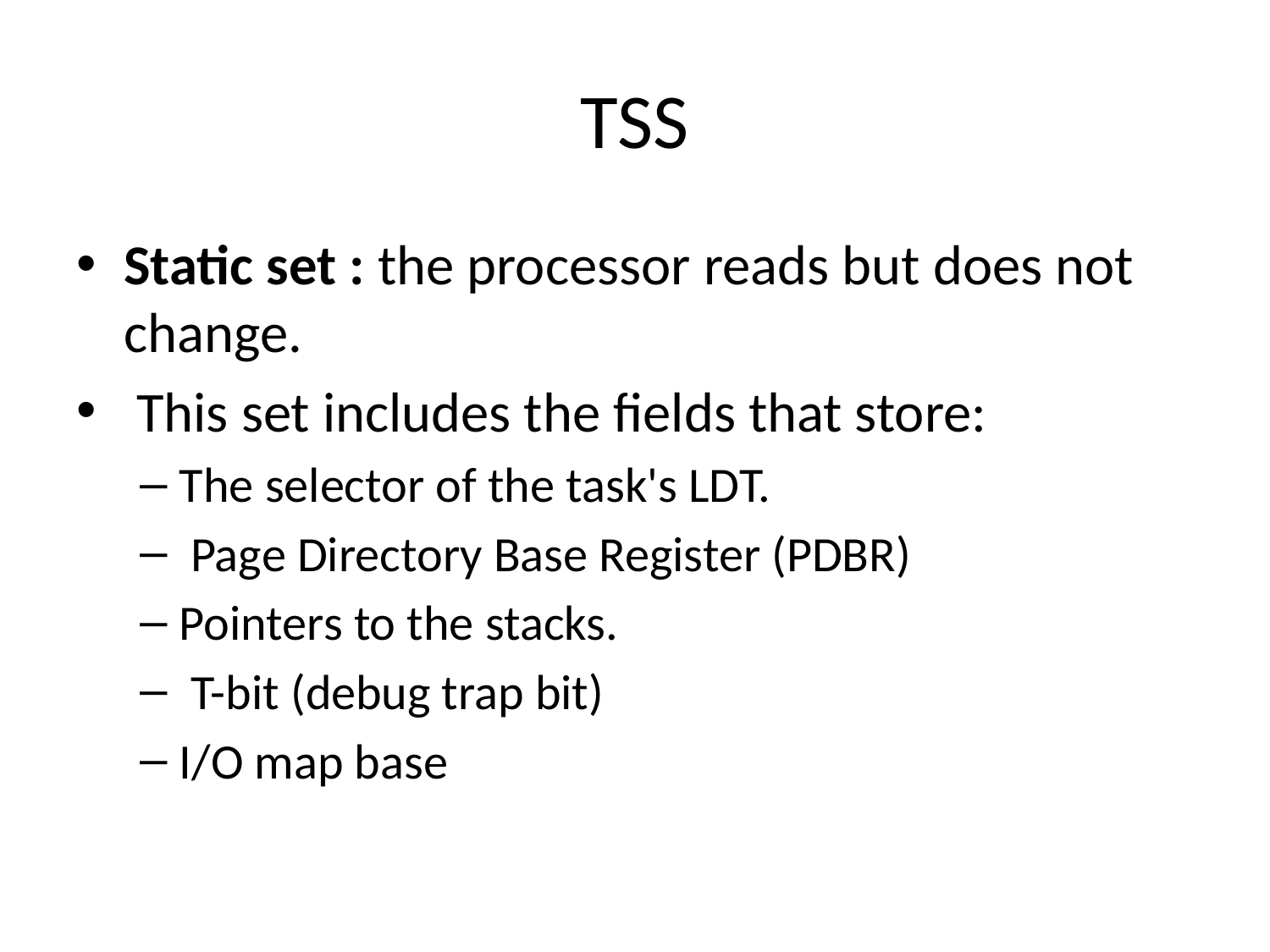

# TSS
Static set : the processor reads but does not change.
 This set includes the fields that store:
The selector of the task's LDT.
 Page Directory Base Register (PDBR)
Pointers to the stacks.
 T-bit (debug trap bit)
I/O map base